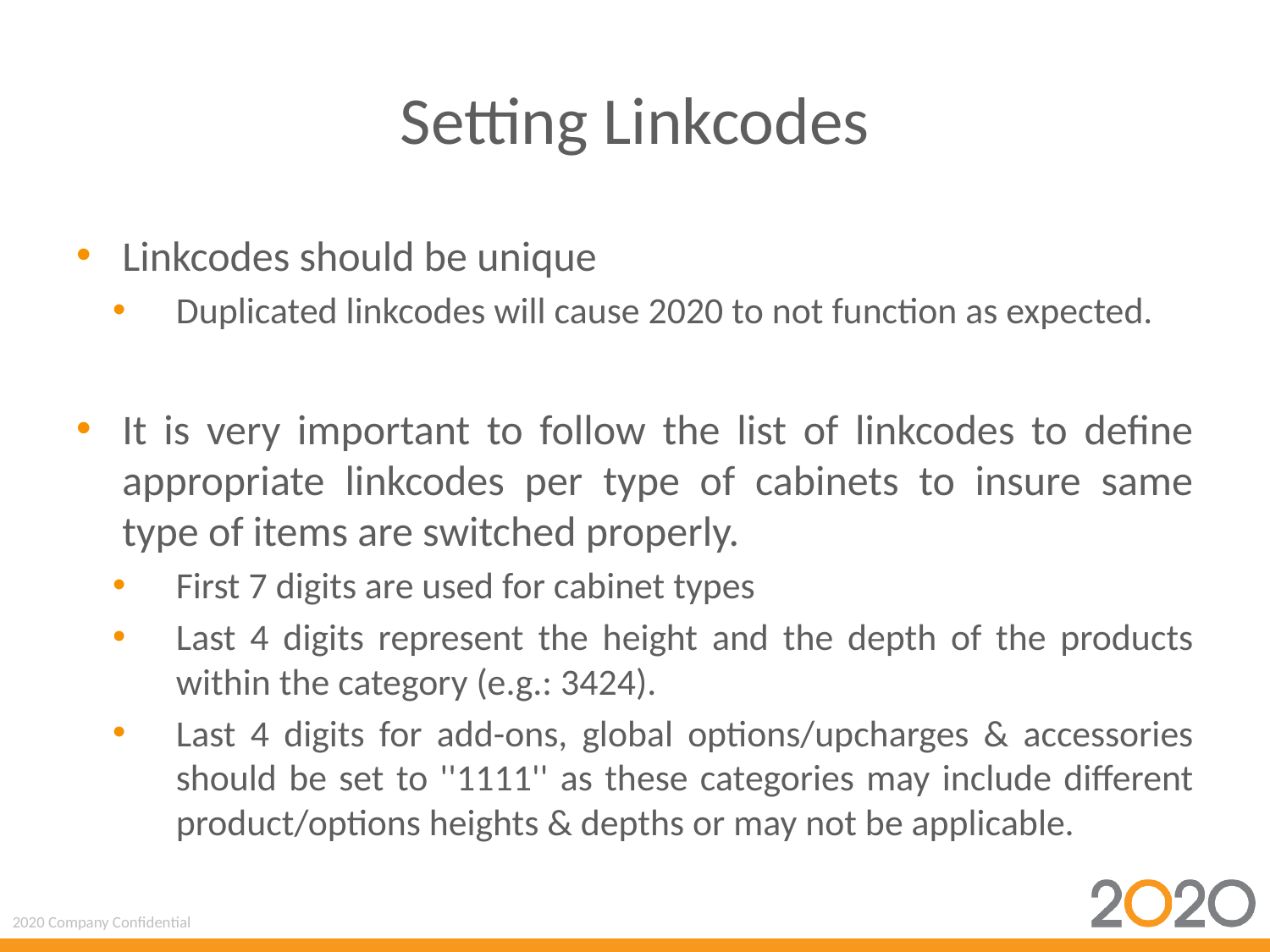

# Setting Linkcodes
Linkcodes should be unique
Duplicated linkcodes will cause 2020 to not function as expected.

It is very important to follow the list of linkcodes to define appropriate linkcodes per type of cabinets to insure same type of items are switched properly.
First 7 digits are used for cabinet types
Last 4 digits represent the height and the depth of the products within the category (e.g.: 3424).
Last 4 digits for add-ons, global options/upcharges & accessories should be set to ''1111'' as these categories may include different product/options heights & depths or may not be applicable.